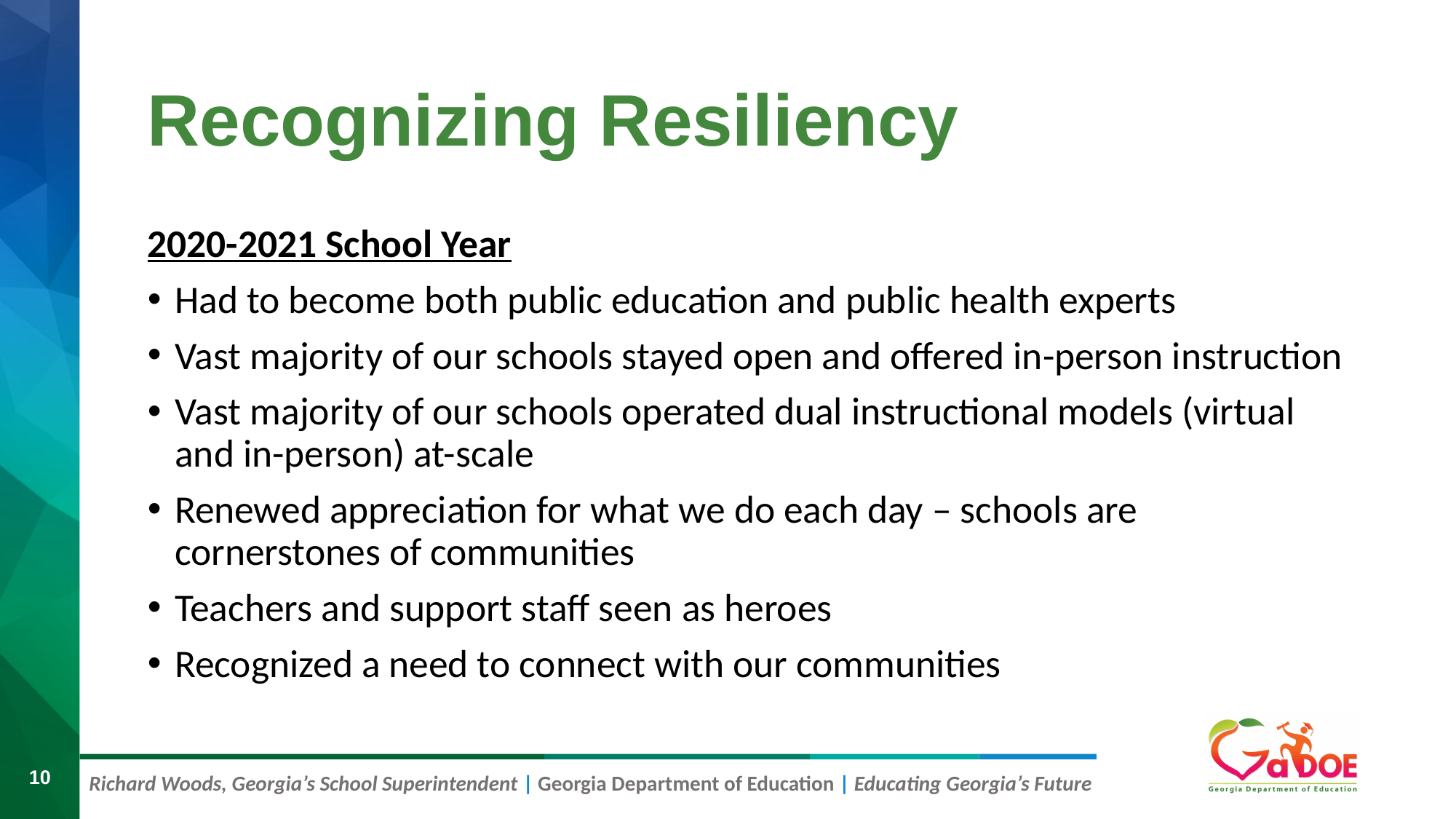

# Recognizing Resiliency
2020-2021 School Year
Had to become both public education and public health experts
Vast majority of our schools stayed open and offered in-person instruction
Vast majority of our schools operated dual instructional models (virtual and in-person) at-scale
Renewed appreciation for what we do each day – schools are cornerstones of communities
Teachers and support staff seen as heroes
Recognized a need to connect with our communities